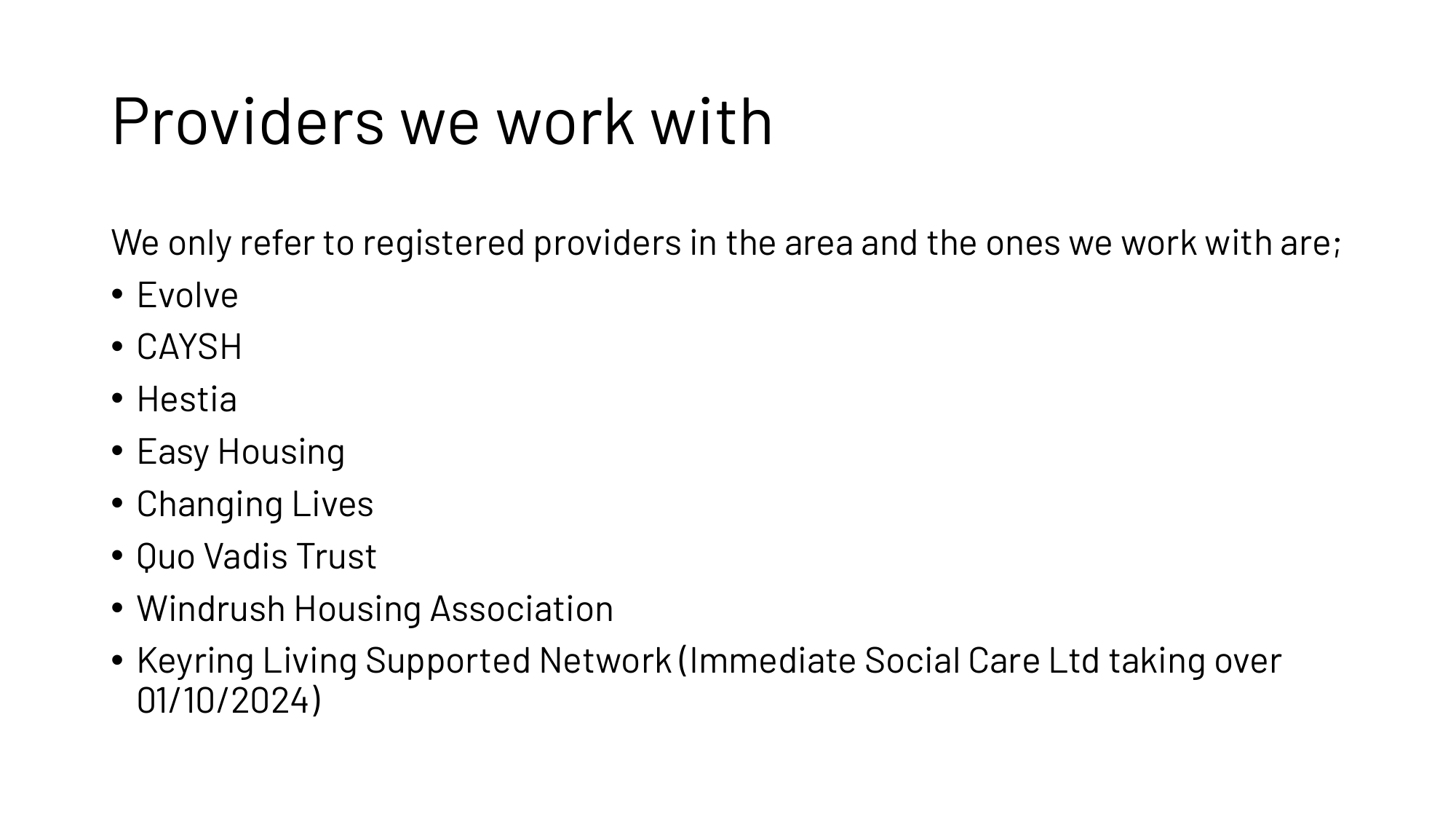

# Providers we work with
We only refer to registered providers in the area and the ones we work with are;
Evolve
CAYSH
Hestia
Easy Housing
Changing Lives
Quo Vadis Trust
Windrush Housing Association
Keyring Living Supported Network (Immediate Social Care Ltd taking over 01/10/2024)